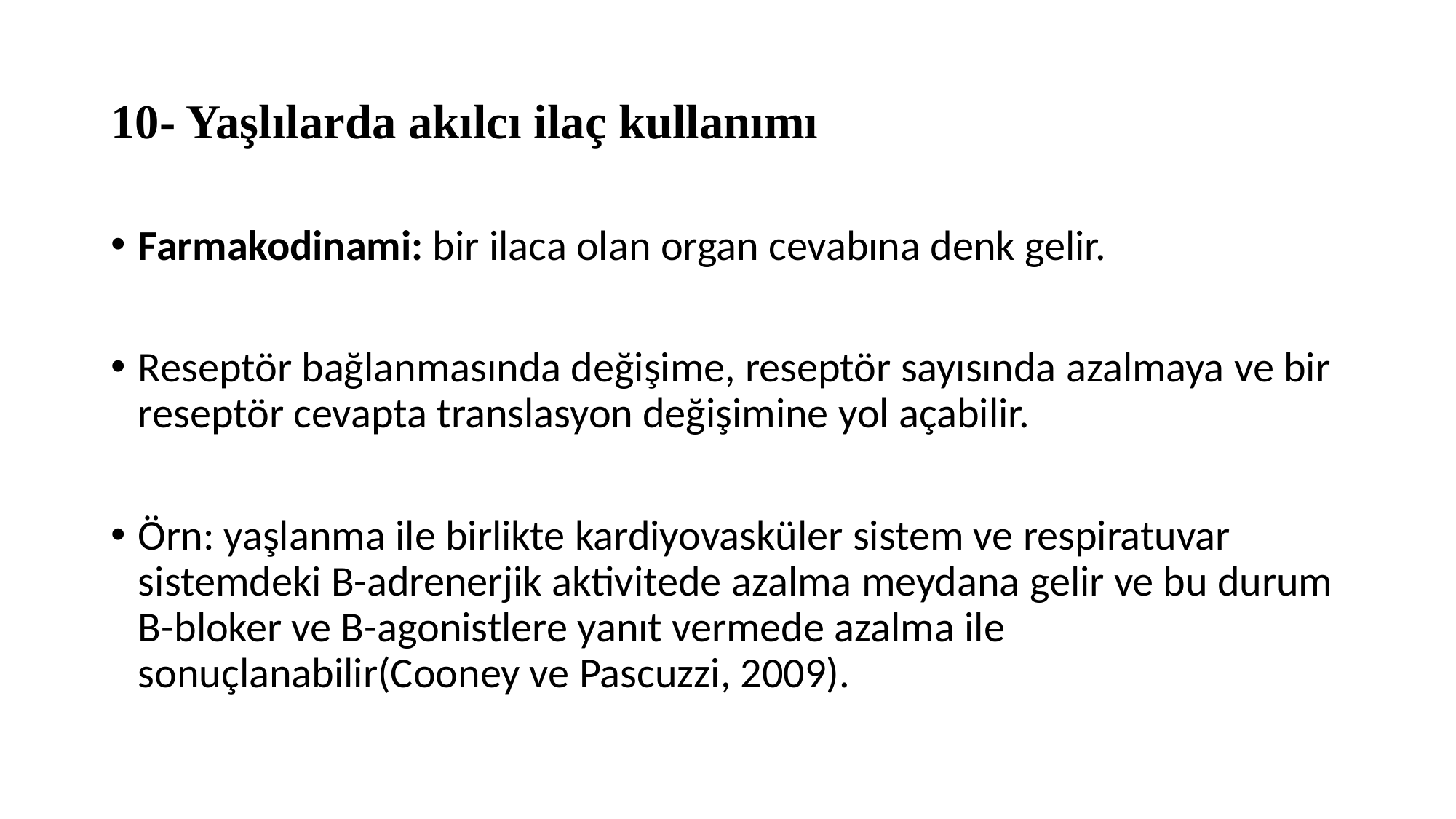

# 10- Yaşlılarda akılcı ilaç kullanımı
Farmakodinami: bir ilaca olan organ cevabına denk gelir.

Reseptör bağlanmasında değişime, reseptör sayısında azalmaya ve bir reseptör cevapta translasyon değişimine yol açabilir.

Örn: yaşlanma ile birlikte kardiyovasküler sistem ve respiratuvar sistemdeki B-adrenerjik aktivitede azalma meydana gelir ve bu durum B-bloker ve B-agonistlere yanıt vermede azalma ile sonuçlanabilir(Cooney ve Pascuzzi, 2009).